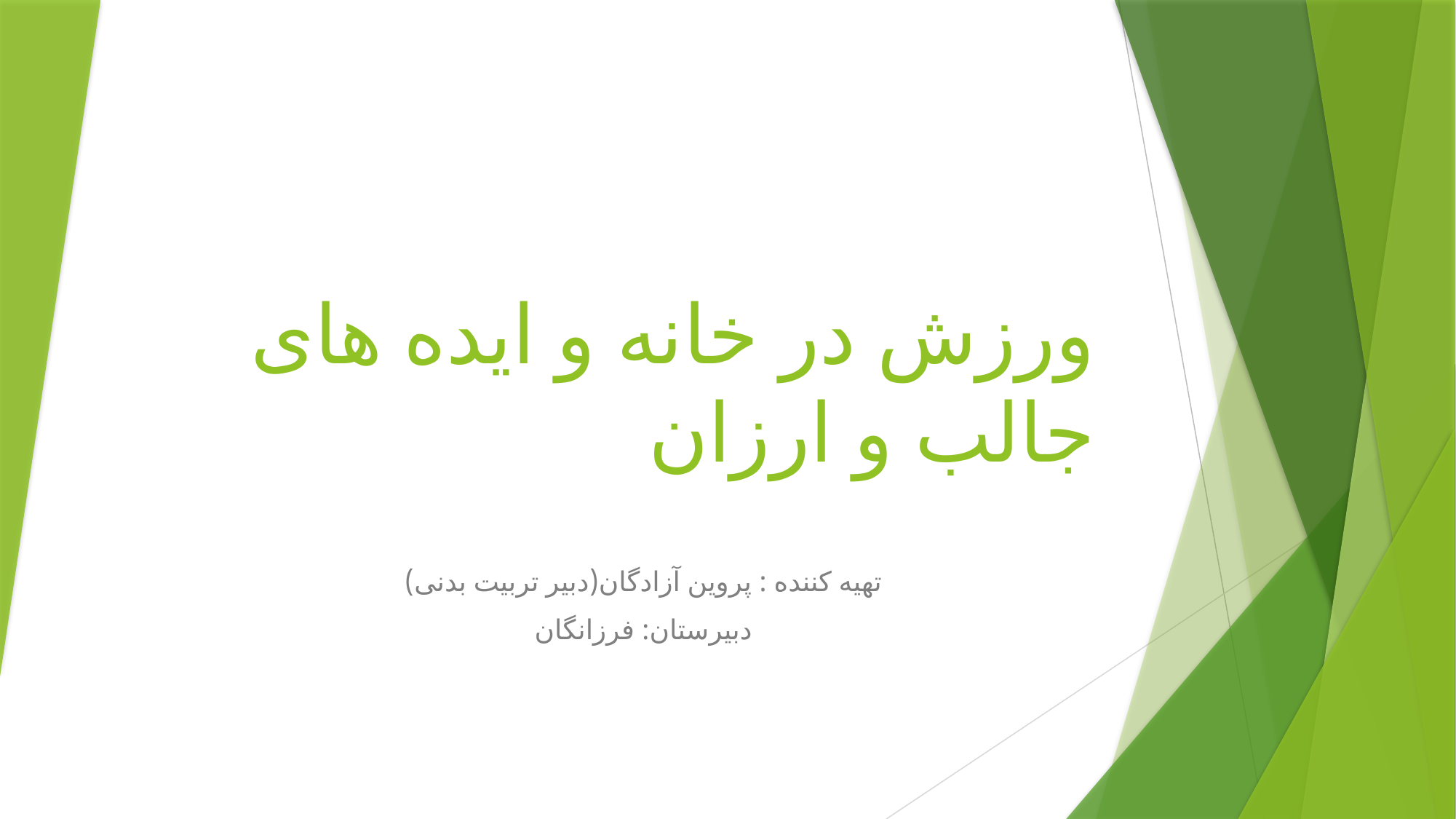

# ورزش در خانه و ایده های جالب و ارزان
تهیه کننده : پروین آزادگان(دبیر تربیت بدنی)
دبیرستان: فرزانگان